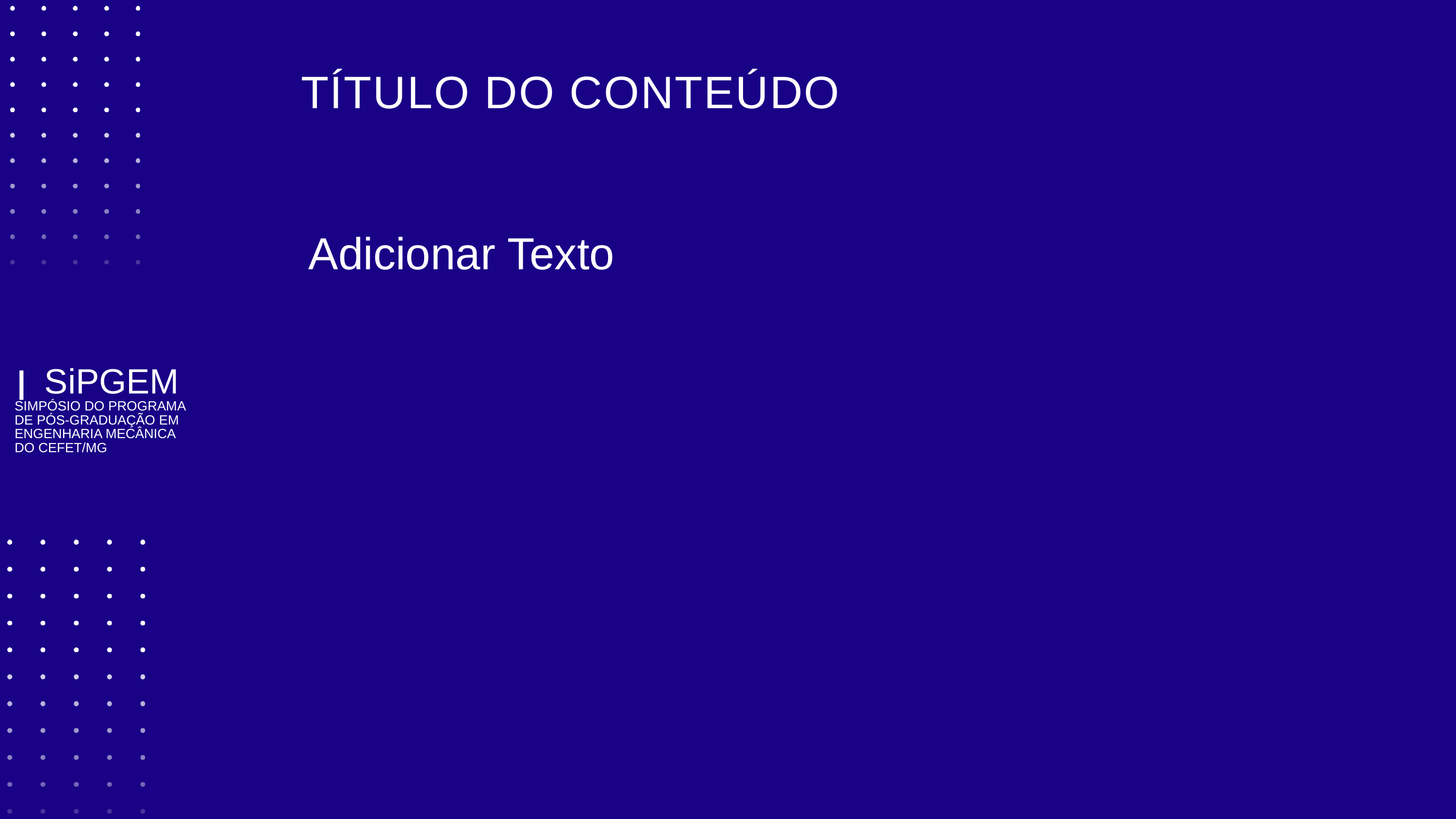

I
SiPGEM
SIMPÓSIO DO PROGRAMA DE PÓS-GRADUAÇÃO EM ENGENHARIA MECÂNICA DO CEFET/MG

TÍTULO DO CONTEÚDO
Adicionar Texto